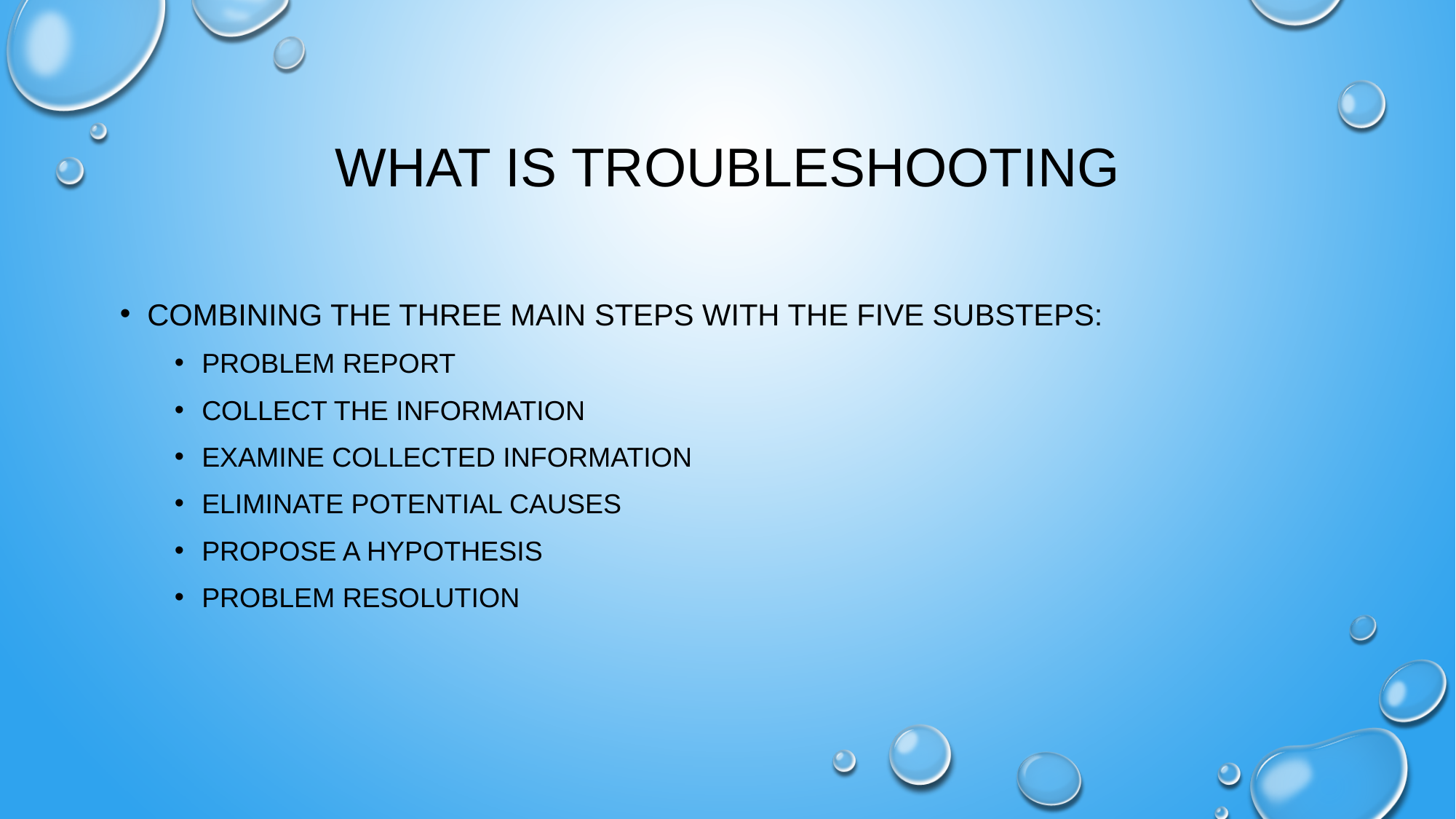

# What is Troubleshooting
Combining the three main steps with the five substeps:
Problem Report
Collect the information
Examine collected information
Eliminate potential causes
Propose a hypothesis
Problem resolution